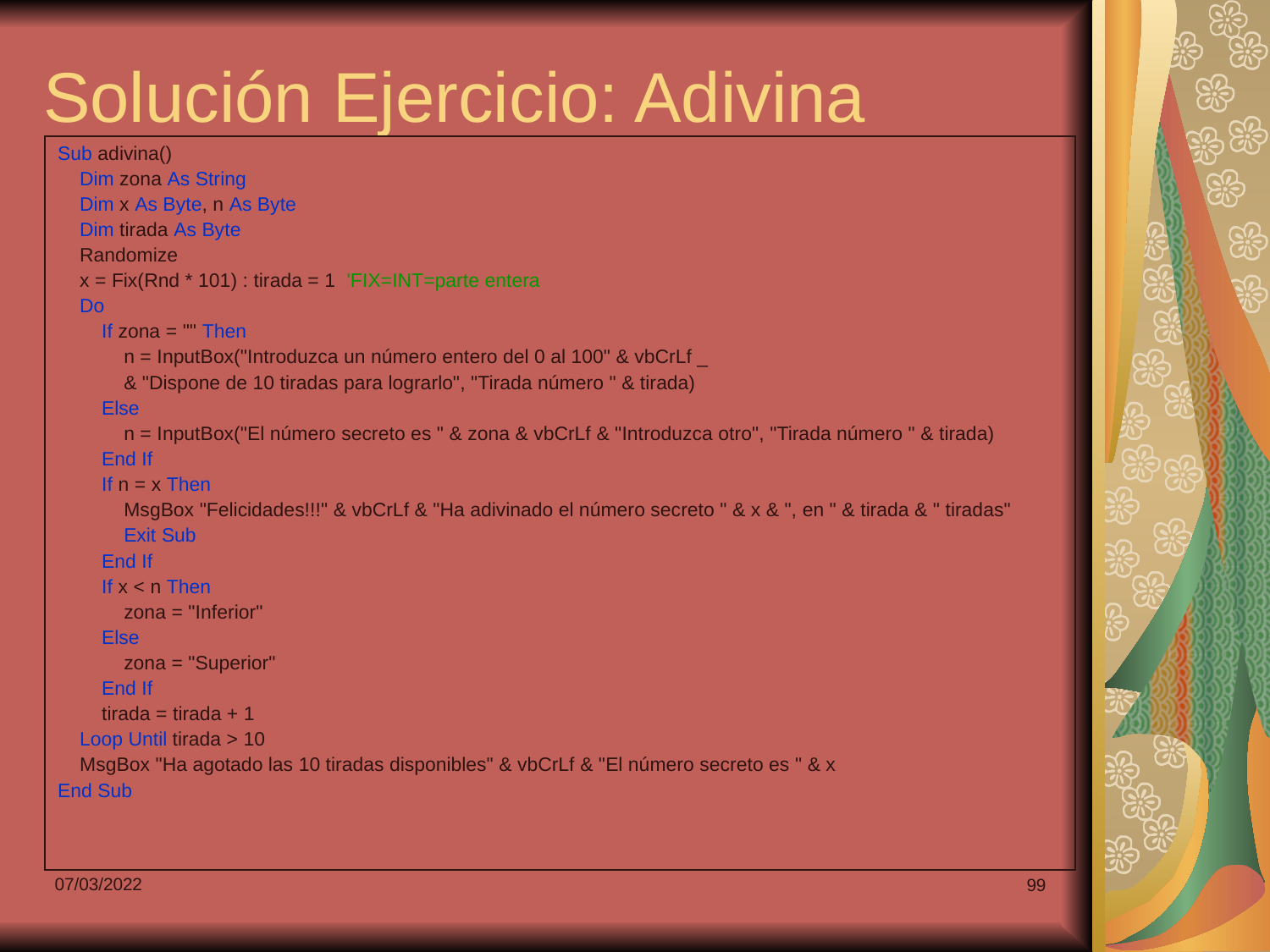

# Solución Ejercicio: Adivina
| Sub adivina() Dim zona As String Dim x As Byte, n As Byte Dim tirada As Byte Randomize x = Fix(Rnd \* 101) : tirada = 1 'FIX=INT=parte entera Do If zona = "" Then n = InputBox("Introduzca un número entero del 0 al 100" & vbCrLf \_ & "Dispone de 10 tiradas para lograrlo", "Tirada número " & tirada) Else n = InputBox("El número secreto es " & zona & vbCrLf & "Introduzca otro", "Tirada número " & tirada) End If If n = x Then MsgBox "Felicidades!!!" & vbCrLf & "Ha adivinado el número secreto " & x & ", en " & tirada & " tiradas" Exit Sub End If If x < n Then zona = "Inferior" Else zona = "Superior" End If tirada = tirada + 1 Loop Until tirada > 10 MsgBox "Ha agotado las 10 tiradas disponibles" & vbCrLf & "El número secreto es " & x End Sub |
| --- |
07/03/2022
99